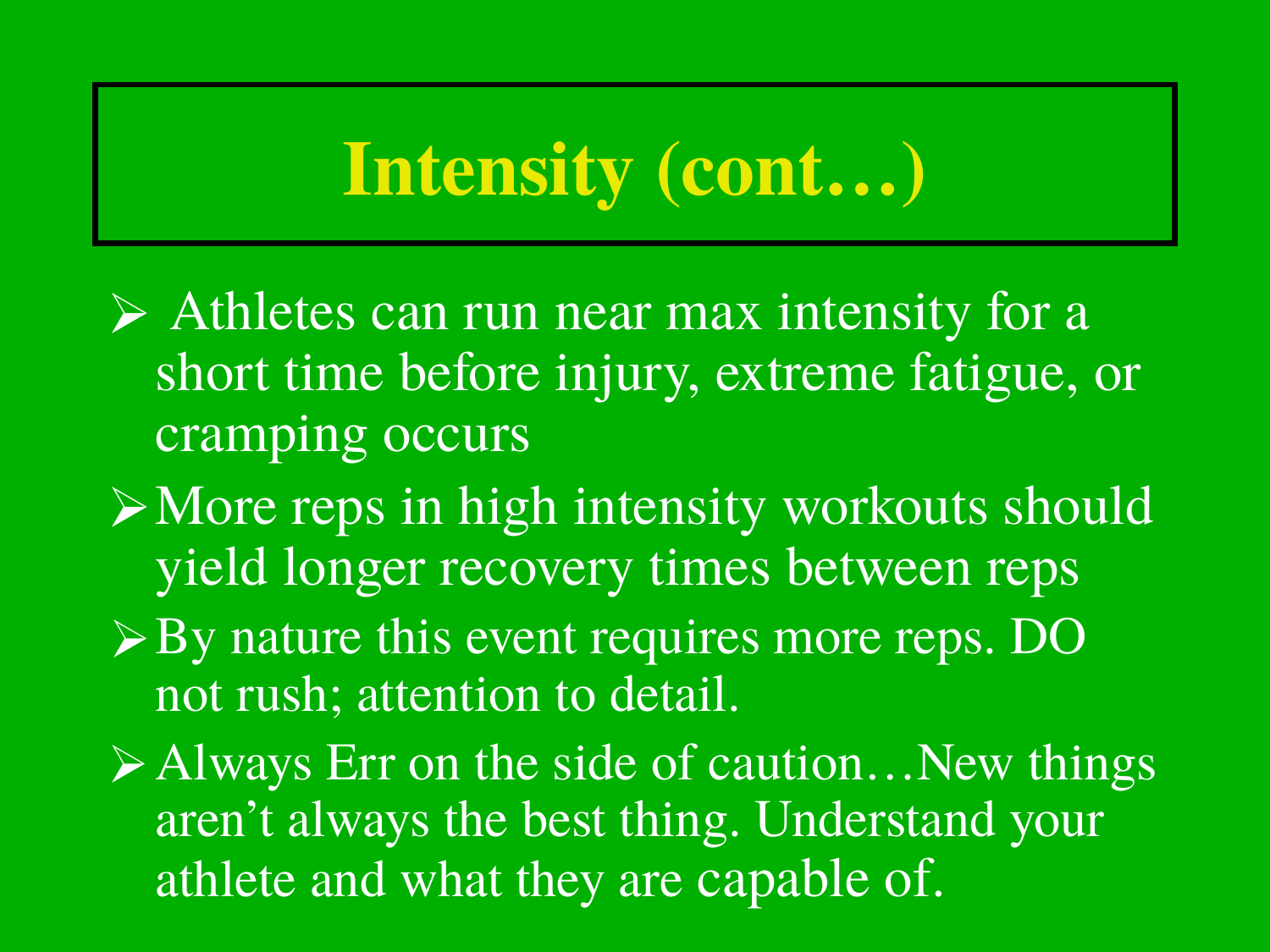

# Intensity (cont…)
 Athletes can run near max intensity for a short time before injury, extreme fatigue, or cramping occurs
More reps in high intensity workouts should yield longer recovery times between reps
By nature this event requires more reps. DO not rush; attention to detail.
Always Err on the side of caution…New things aren’t always the best thing. Understand your athlete and what they are capable of.